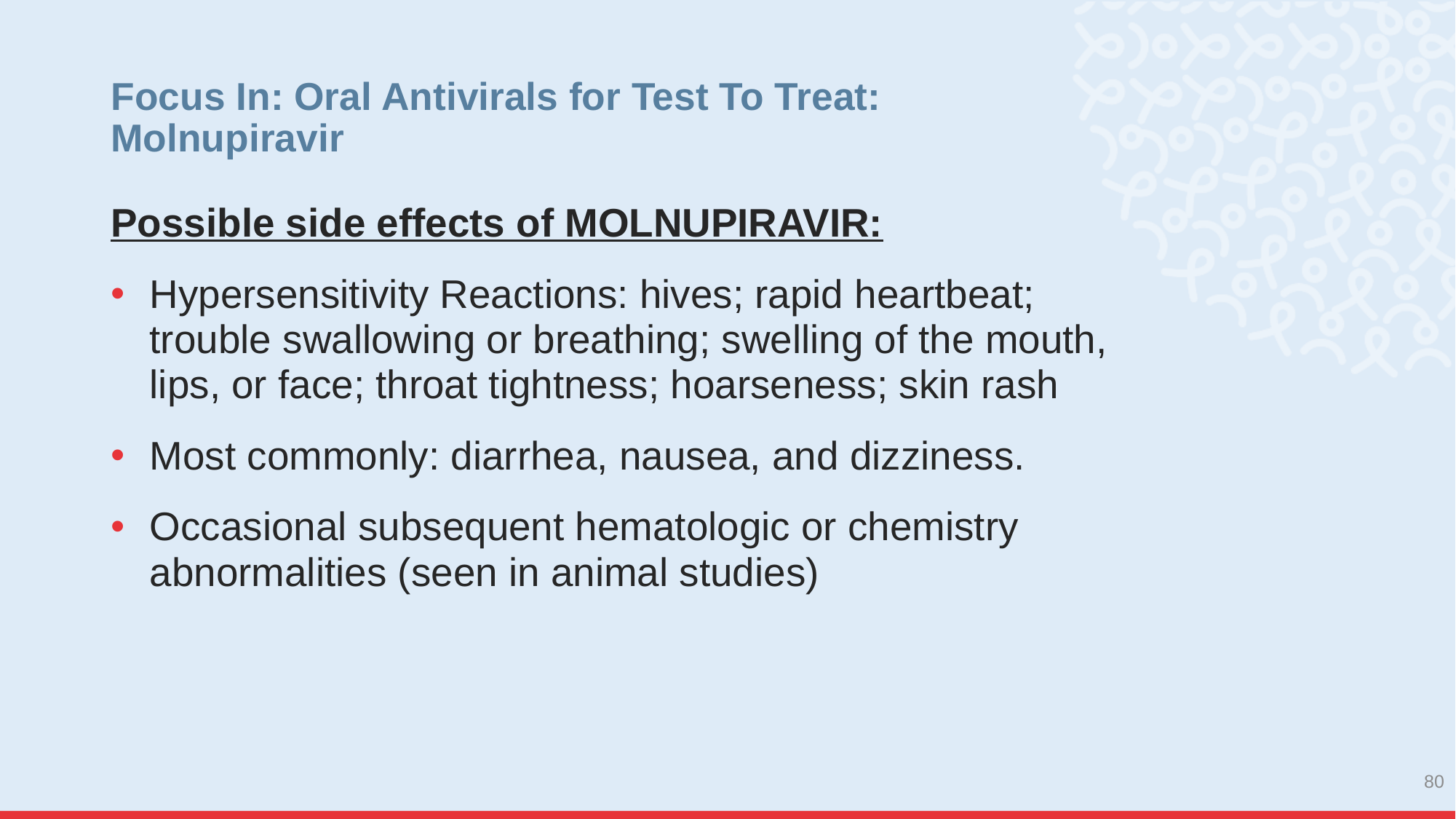

# Focus In: Oral Antivirals for Test To Treat: Molnupiravir
Possible side effects of MOLNUPIRAVIR:
Hypersensitivity Reactions: hives; rapid heartbeat; trouble swallowing or breathing; swelling of the mouth, lips, or face; throat tightness; hoarseness; skin rash
Most commonly: diarrhea, nausea, and dizziness.
Occasional subsequent hematologic or chemistry abnormalities (seen in animal studies)

80